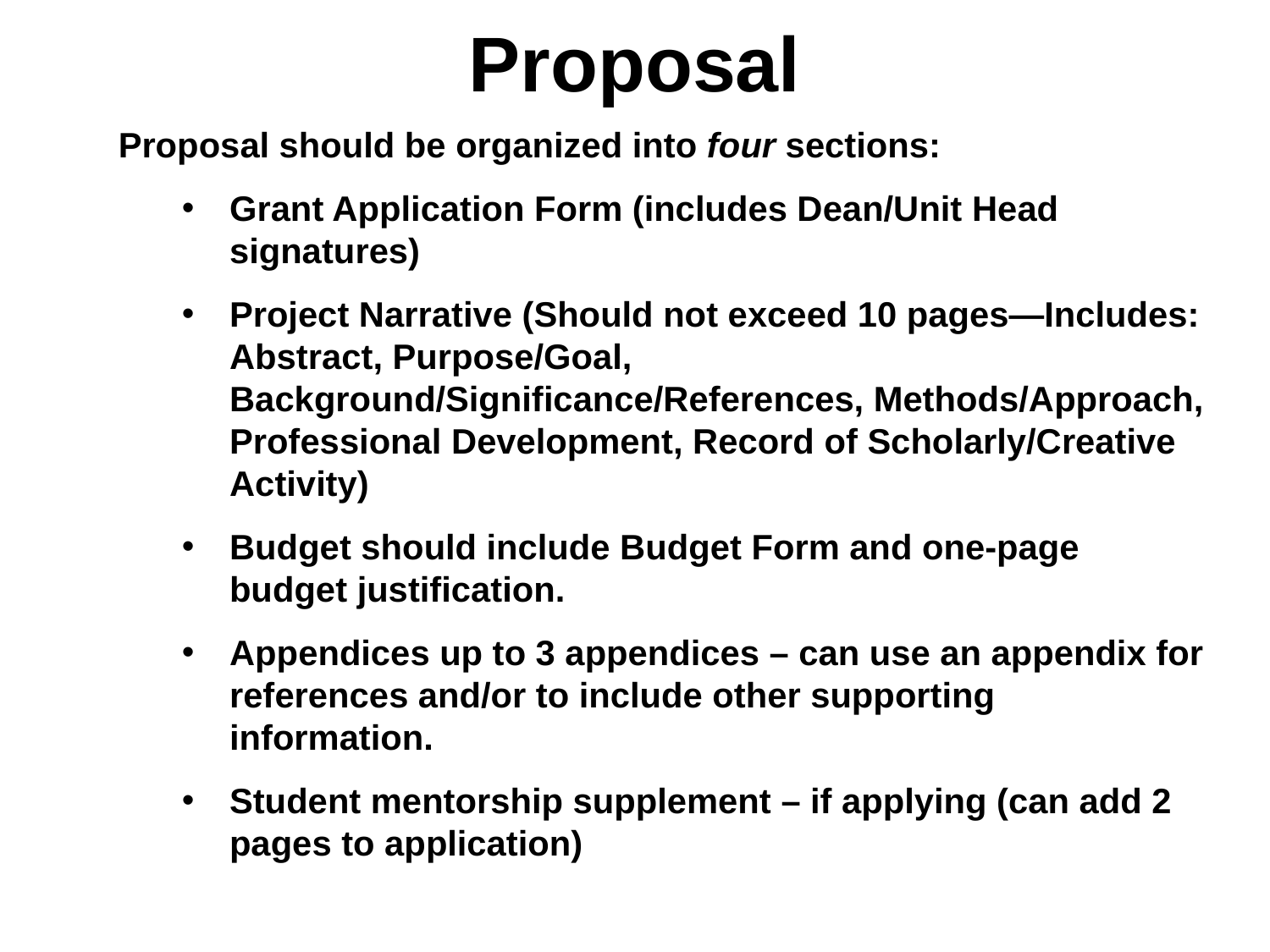

Proposal
Proposal should be organized into four sections:
Grant Application Form (includes Dean/Unit Head signatures)
Project Narrative (Should not exceed 10 pages—Includes: Abstract, Purpose/Goal, Background/Significance/References, Methods/Approach, Professional Development, Record of Scholarly/Creative Activity)
Budget should include Budget Form and one-page budget justification.
Appendices up to 3 appendices – can use an appendix for references and/or to include other supporting information.
Student mentorship supplement – if applying (can add 2 pages to application)